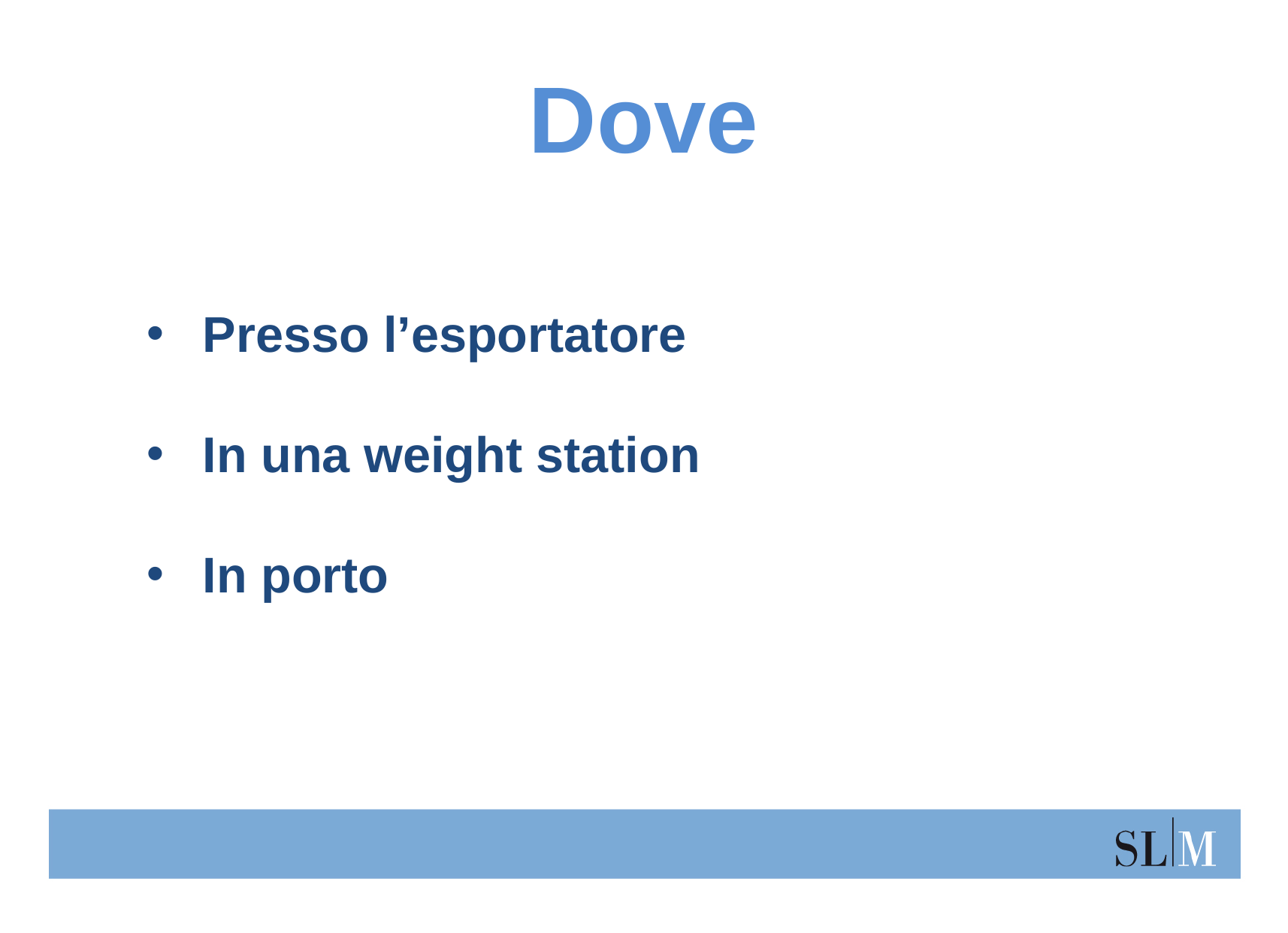

# Dove
Presso l’esportatore
In una weight station
In porto